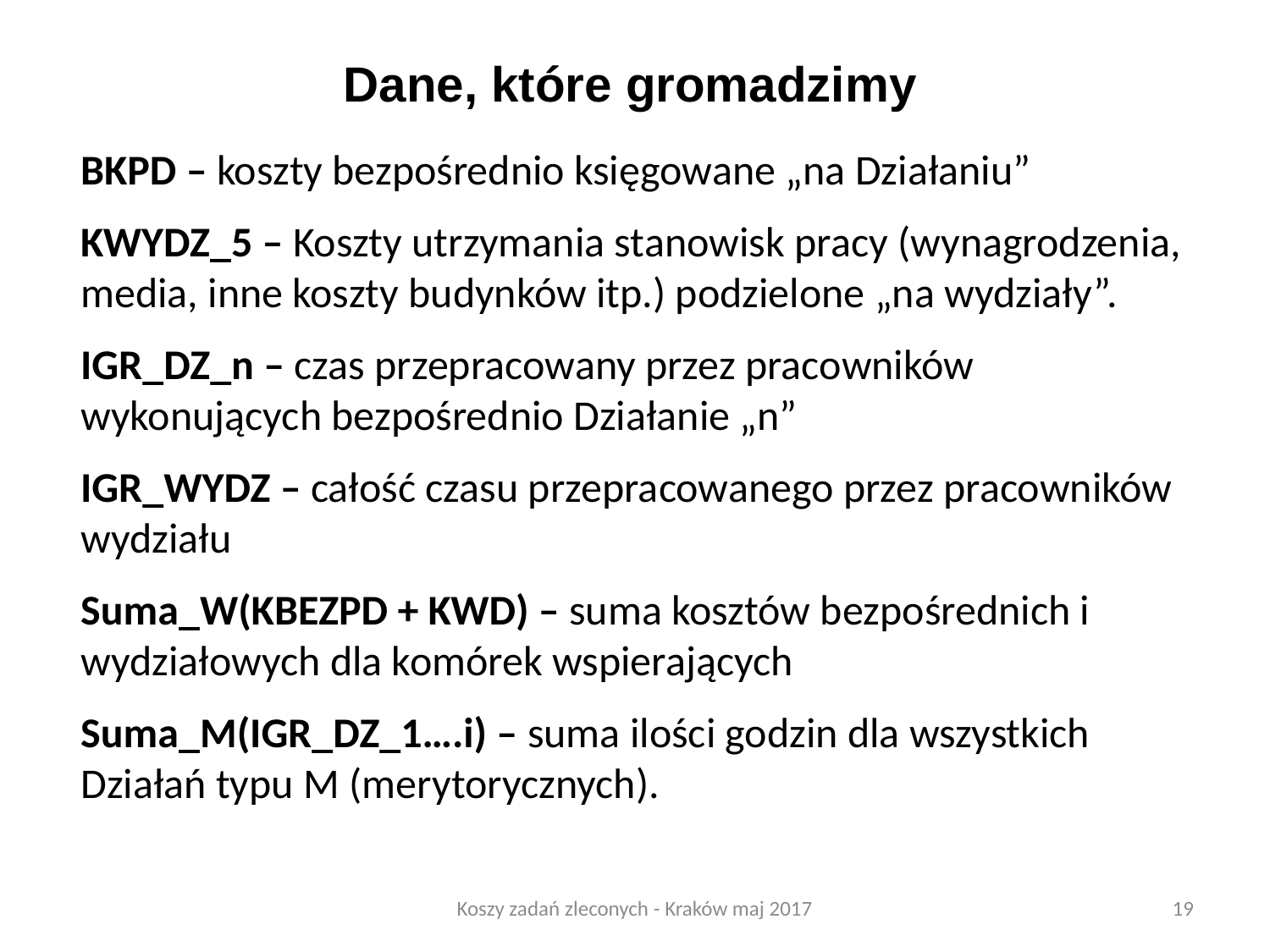

Dane, które gromadzimy
BKPD – koszty bezpośrednio księgowane „na Działaniu”
KWYDZ_5 – Koszty utrzymania stanowisk pracy (wynagrodzenia, media, inne koszty budynków itp.) podzielone „na wydziały”.
IGR_DZ_n – czas przepracowany przez pracowników wykonujących bezpośrednio Działanie „n”
IGR_WYDZ – całość czasu przepracowanego przez pracowników wydziału
Suma_W(KBEZPD + KWD) – suma kosztów bezpośrednich i wydziałowych dla komórek wspierających
Suma_M(IGR_DZ_1….i) – suma ilości godzin dla wszystkich Działań typu M (merytorycznych).
Koszy zadań zleconych - Kraków maj 2017
19